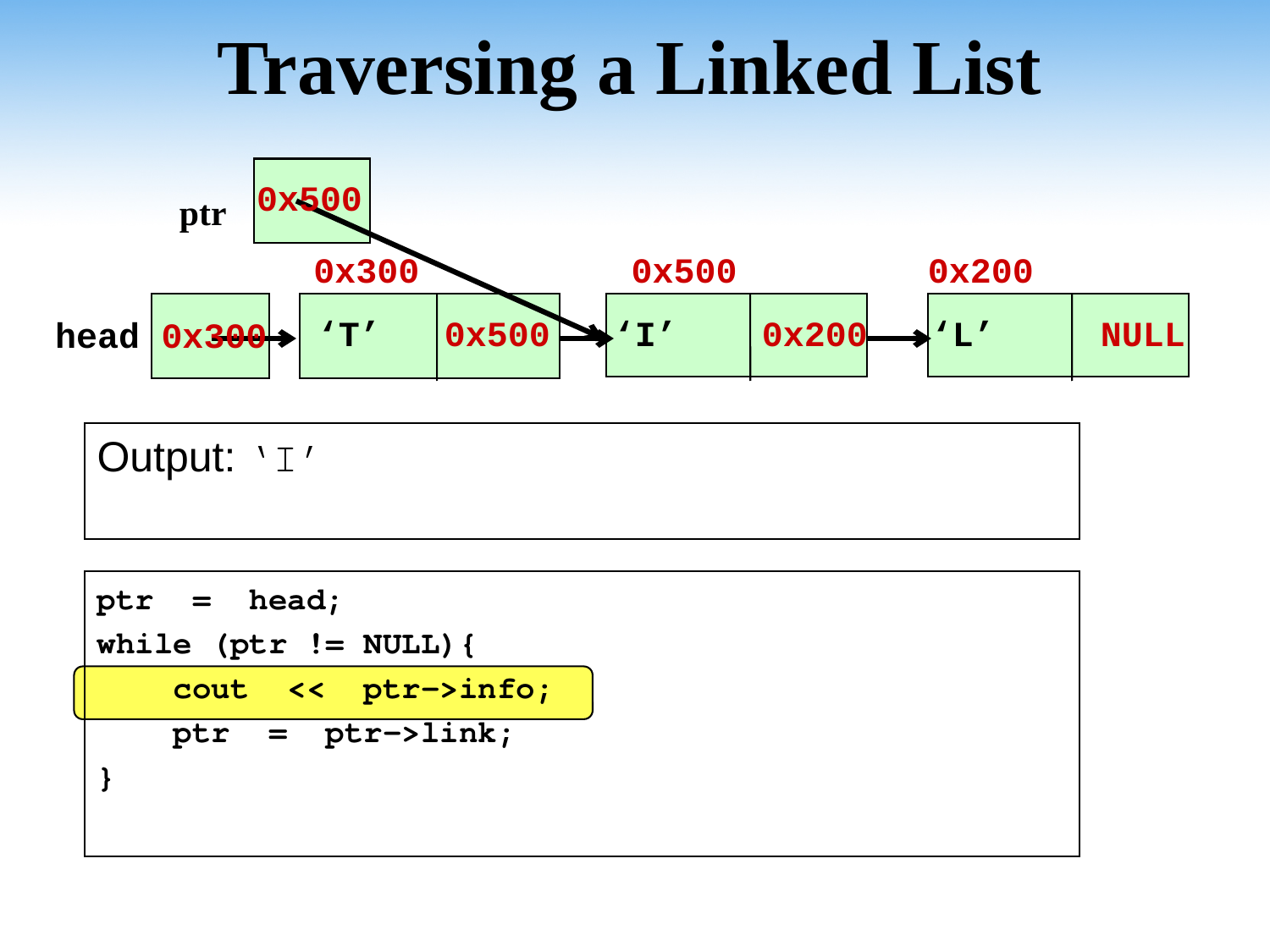

# Traversing a Linked List

              ptr
0x500
0x300          0x500         0x200

       ‘T’   0x500   ‘I’    0x200   ‘L’     NULL
head

0x300

Output: ‘I’

ptr  =  head;
while (ptr != NULL){
    cout  <<  ptr->info;
    ptr  =  ptr->link;
}